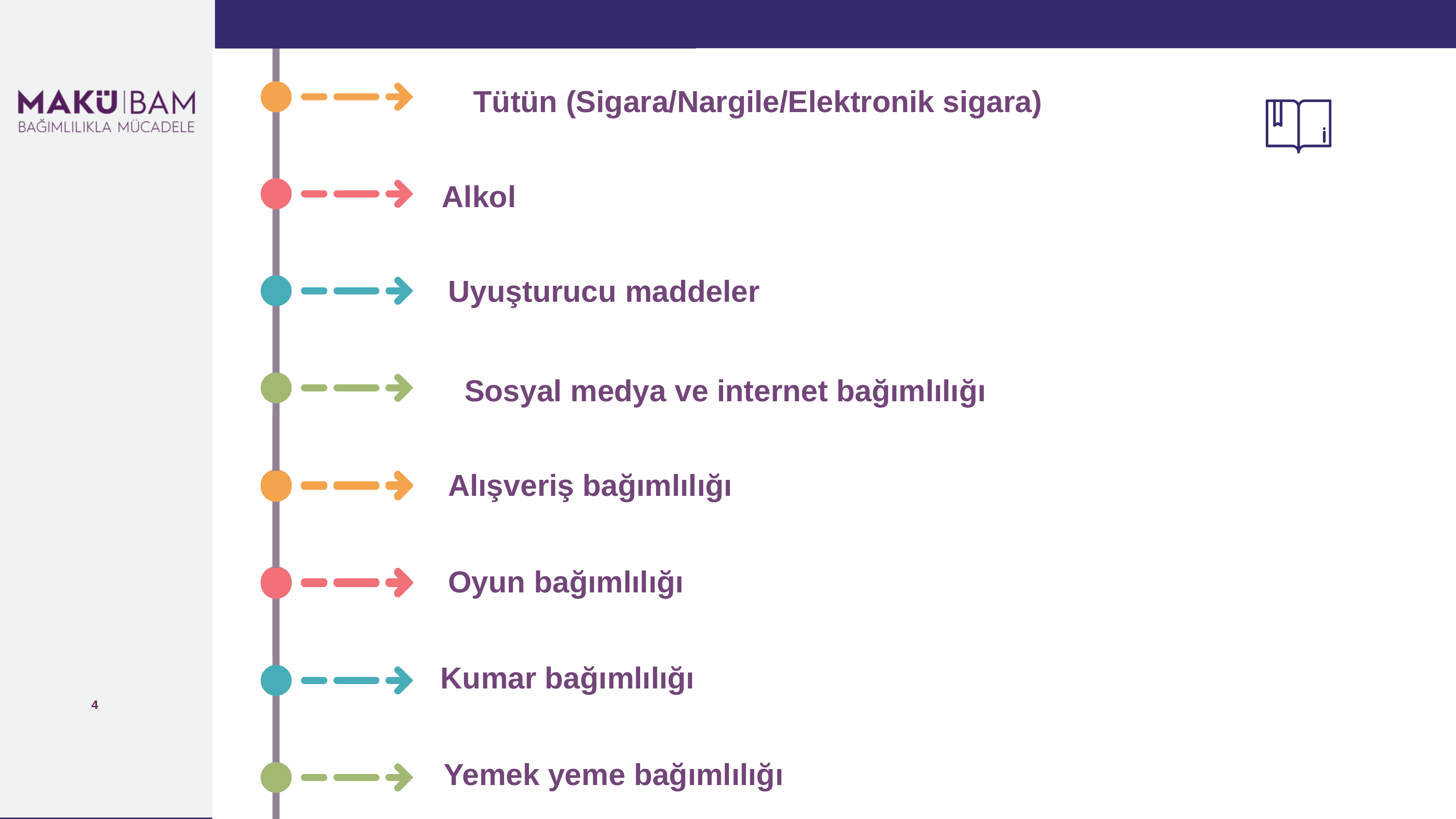

Tütün (Sigara/Nargile/Elektronik sigara)

Alkol
Uyuşturucu maddeler
Sosyal medya ve internet bağımlılığı

Alışveriş bağımlılığı
Oyun bağımlılığı
Kumar bağımlılığı

4
Yemek yeme bağımlılığı